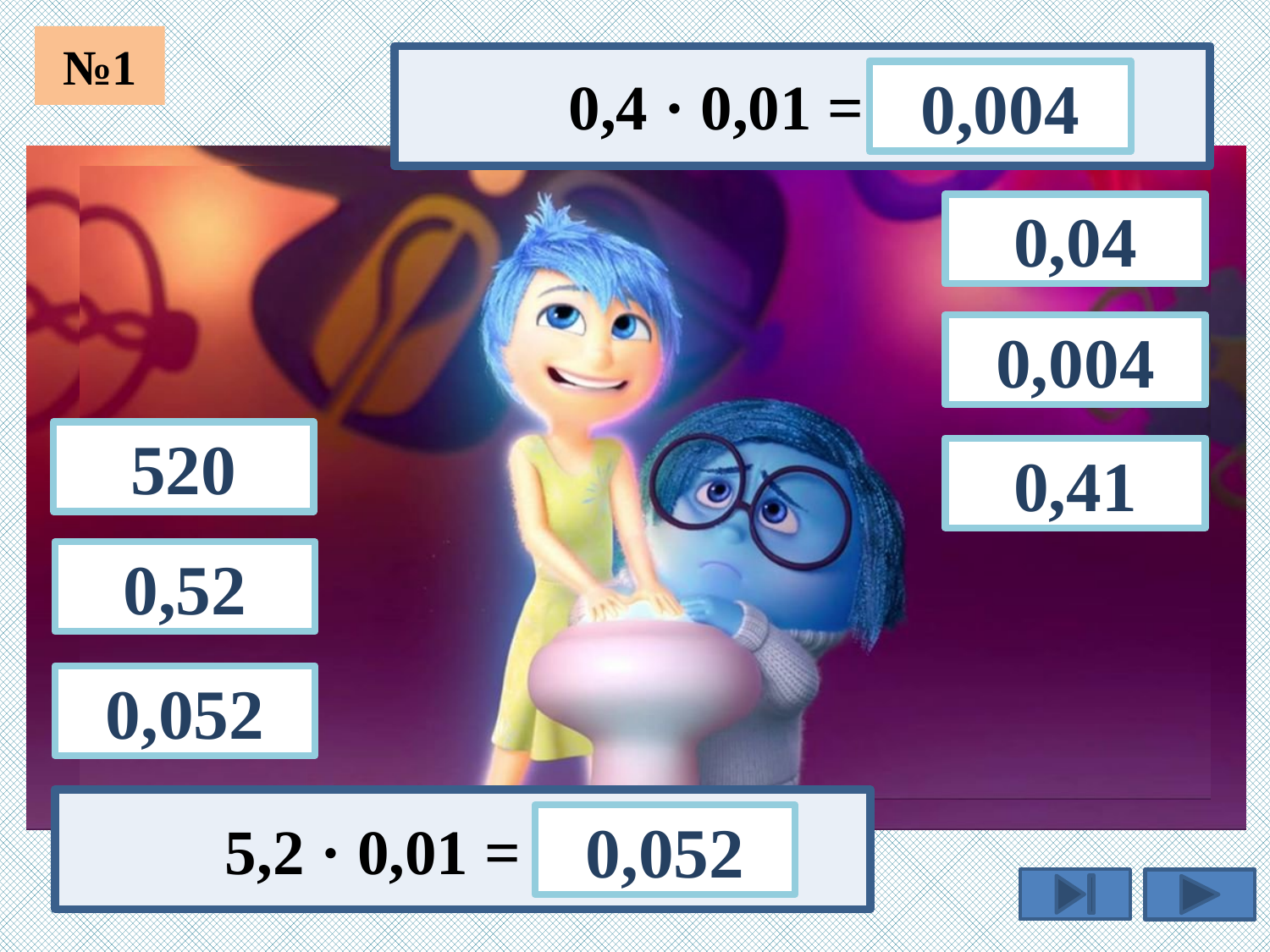

№1
0,4 · 0,01 =
0,004
0,04
0,004
520
0,41
0,52
0,052
5,2 · 0,01 =
0,052